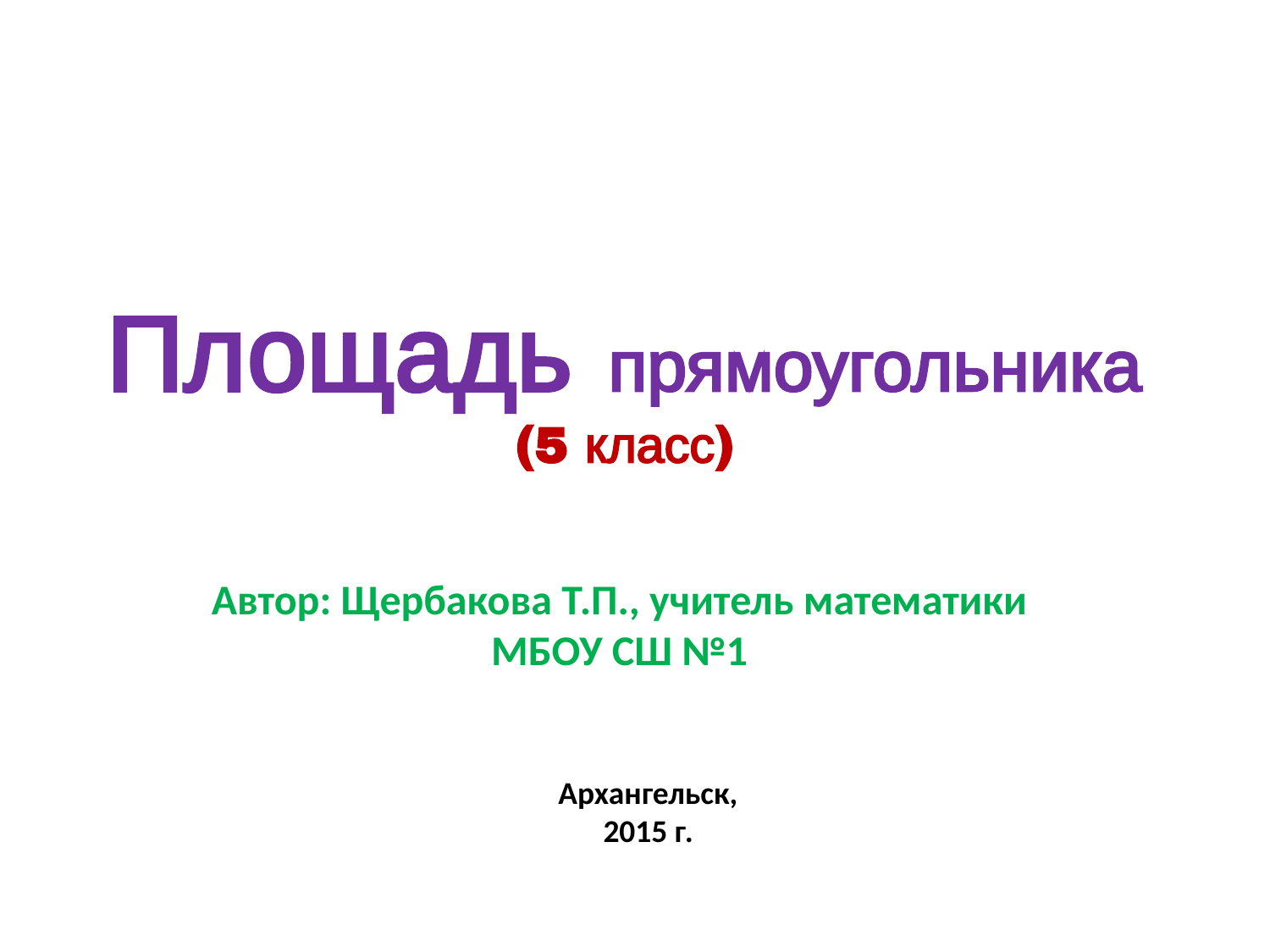

# Площадь прямоугольника (5 класс)
Автор: Щербакова Т.П., учитель математики МБОУ СШ №1
Архангельск,
2015 г.